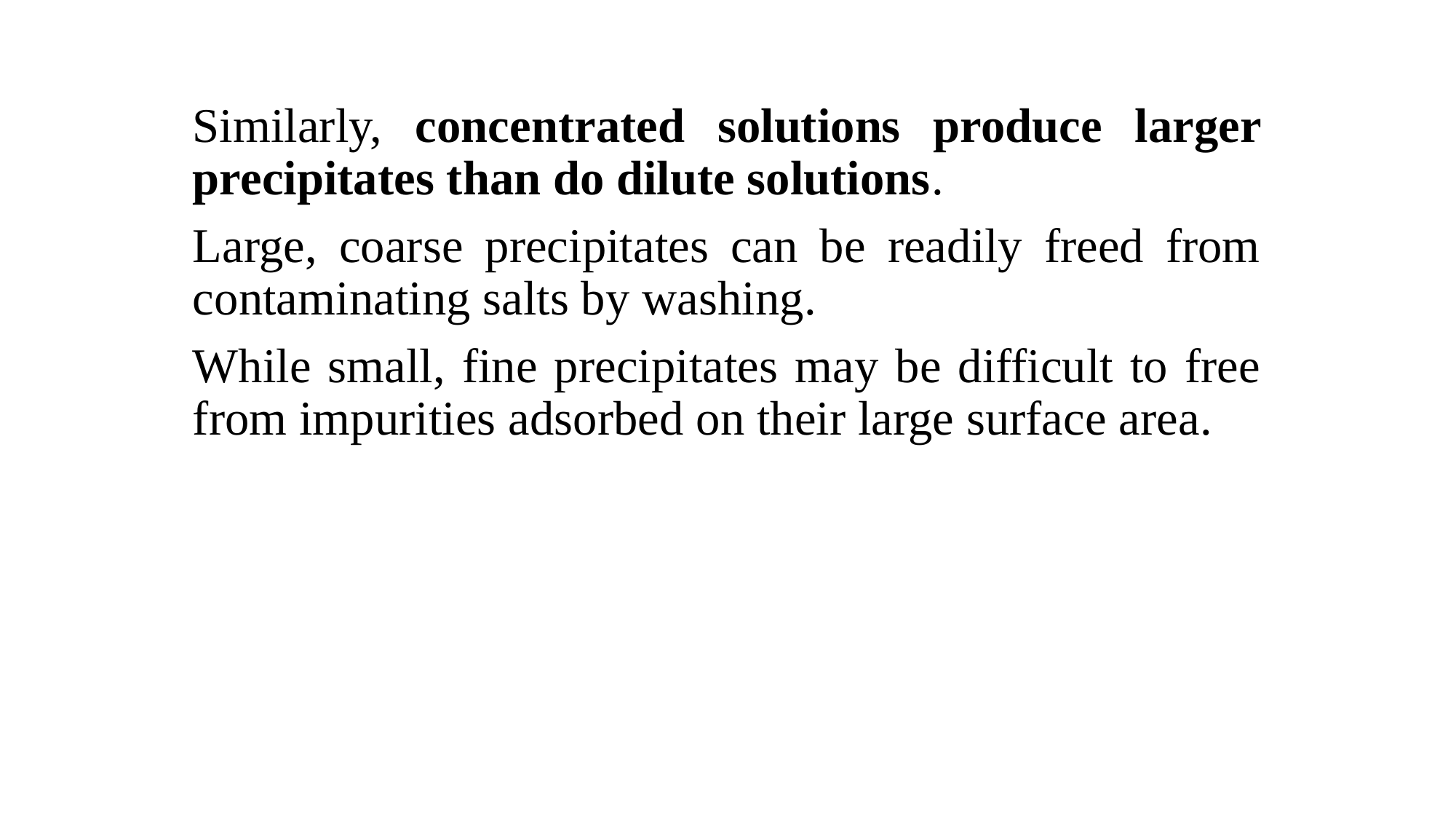

Similarly, concentrated solutions produce larger precipitates than do dilute solutions.
Large, coarse precipitates can be readily freed from contaminating salts by washing.
While small, fine precipitates may be difficult to free from impurities adsorbed on their large surface area.